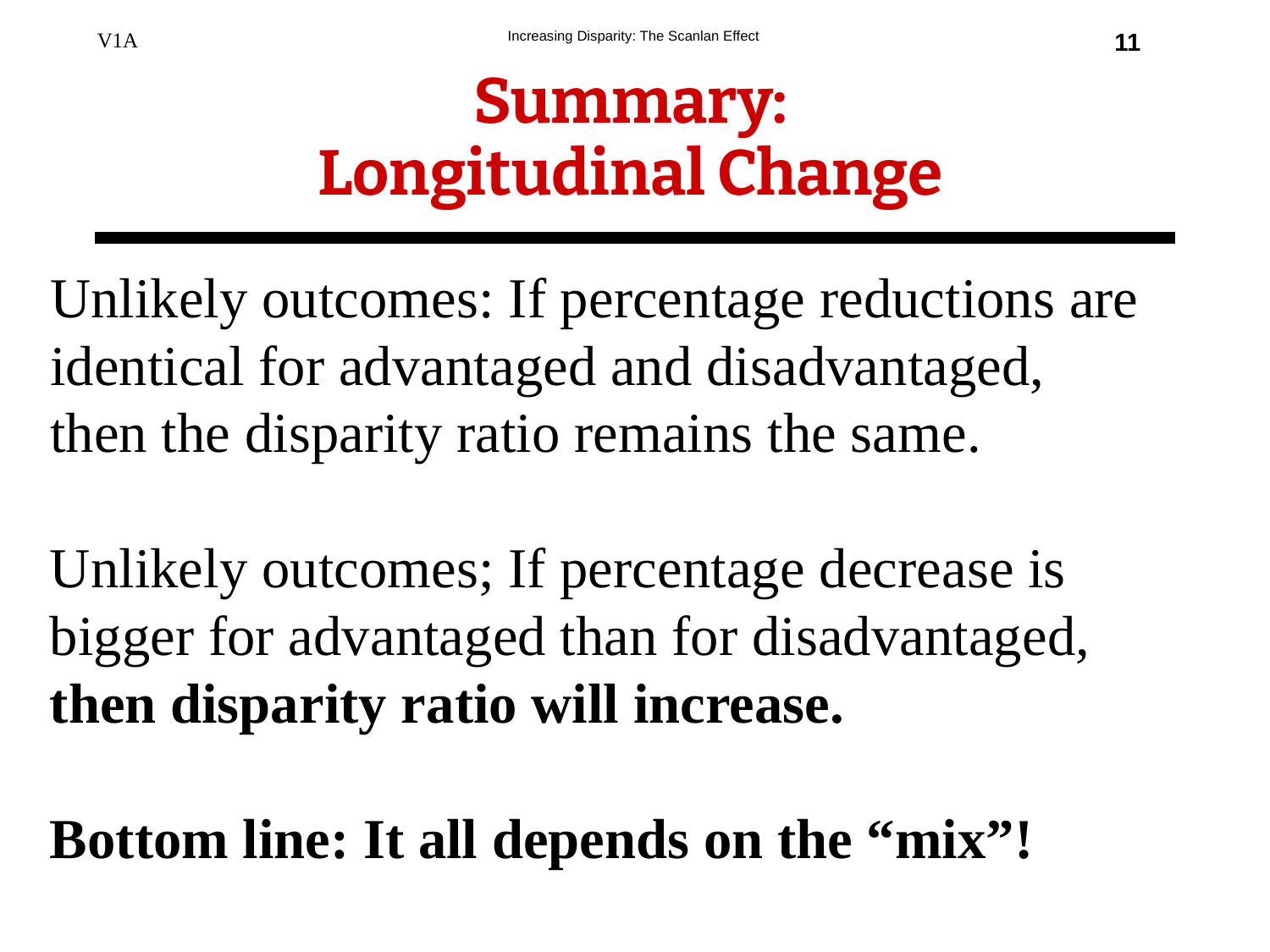

11
Summary:
Longitudinal Change
Unlikely outcomes: If percentage reductions are identical for advantaged and disadvantaged,
then the disparity ratio remains the same.

Unlikely outcomes; If percentage decrease is bigger for advantaged than for disadvantaged, then disparity ratio will increase.

Bottom line: It all depends on the “mix”!